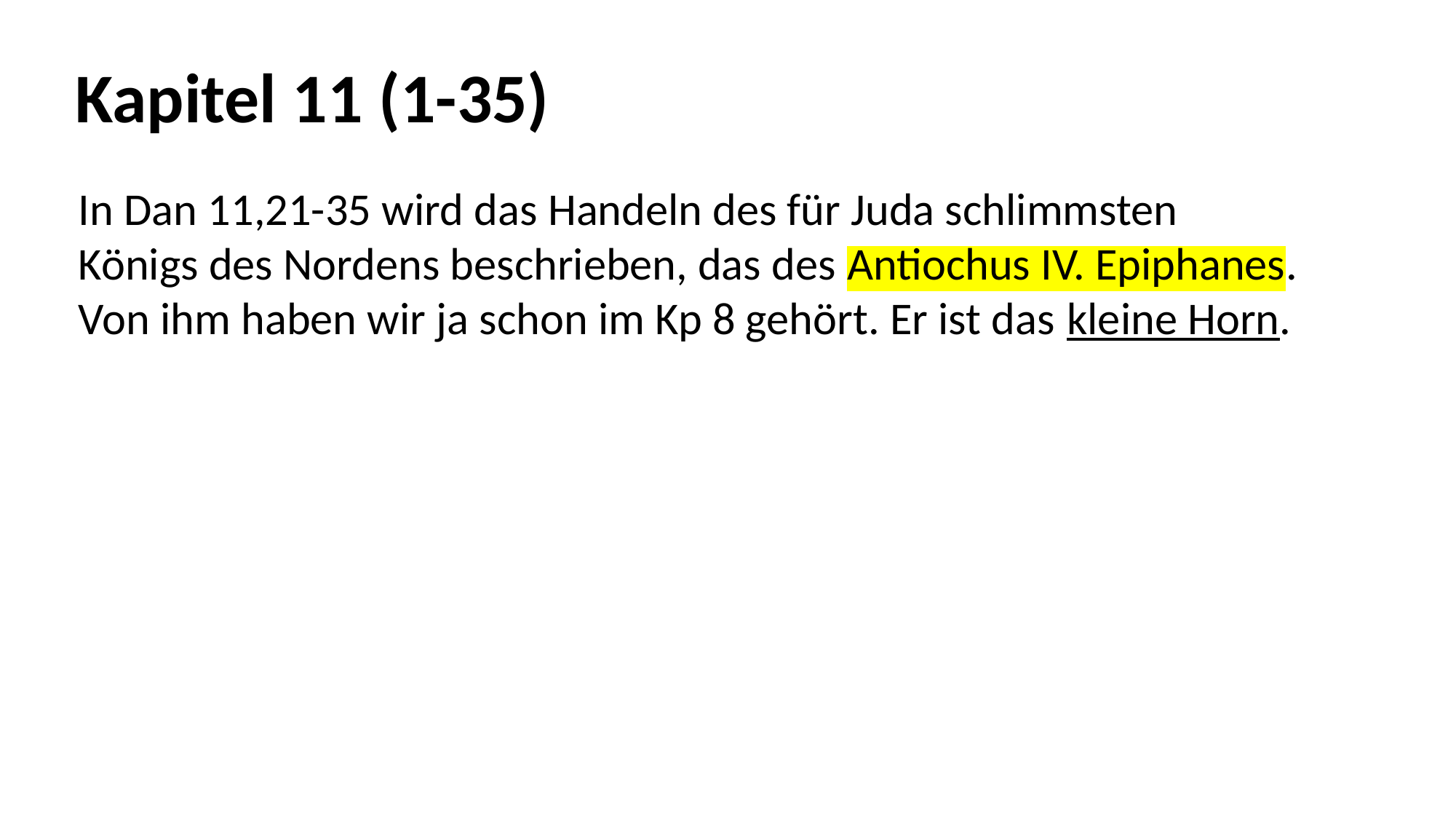

Kapitel 11 (1-35)
In Dan 11,21-35 wird das Handeln des für Juda schlimmsten
Königs des Nordens beschrieben, das des Antiochus IV. Epiphanes.
Von ihm haben wir ja schon im Kp 8 gehört. Er ist das kleine Horn.